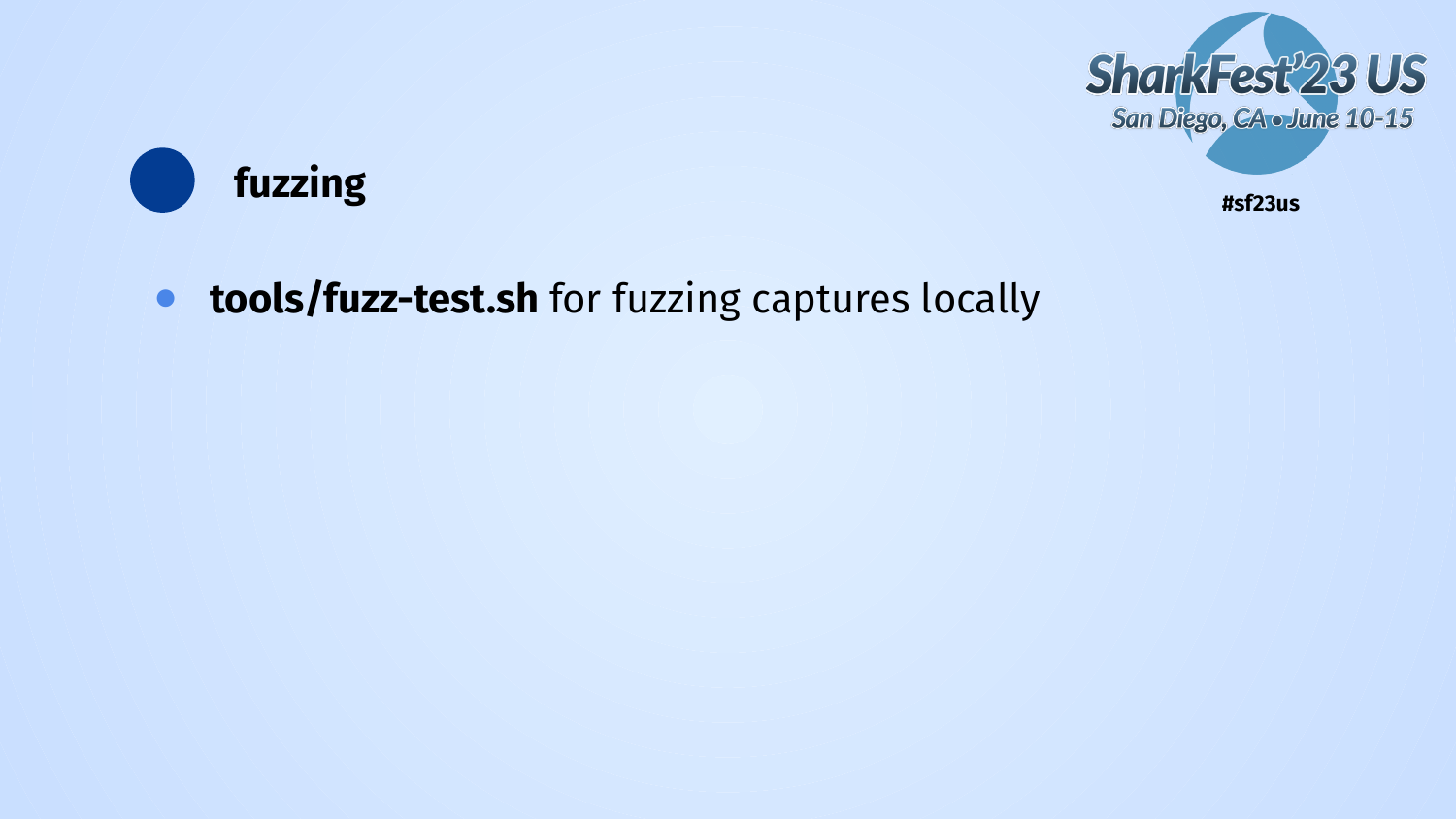

# fuzzing
tools/fuzz-test.sh for fuzzing captures locally